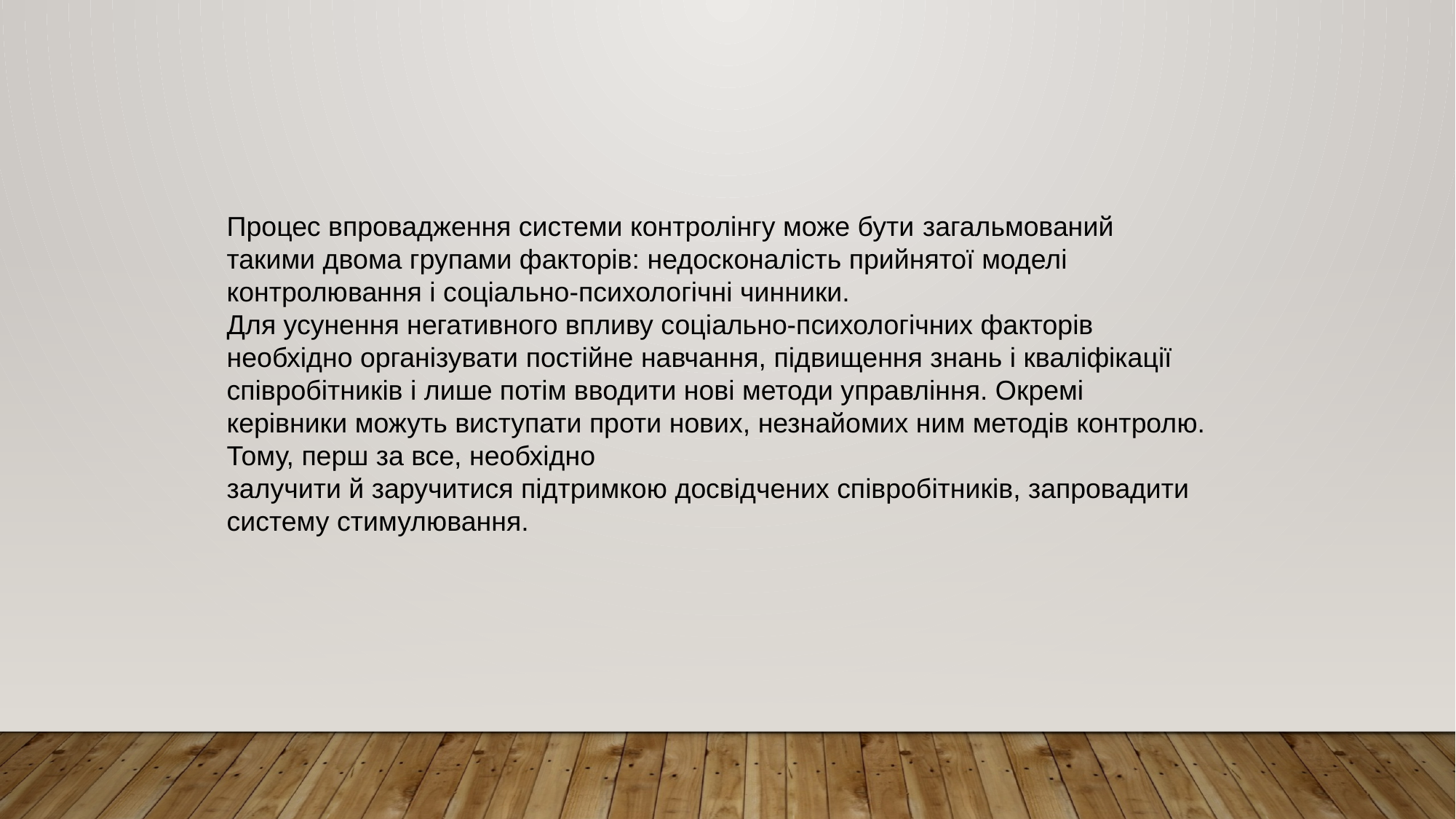

Процес впровадження системи контролінгу може бути загальмований такими двома групами факторів: недосконалість прийнятої моделі контролювання і соціально-психологічні чинники.
Для усунення негативного впливу соціально-психологічних факторів необхідно організувати постійне навчання, підвищення знань і кваліфікації співробітників і лише потім вводити нові методи управління. Окремі керівники можуть виступати проти нових, незнайомих ним методів контролю. Тому, перш за все, необхідно
залучити й заручитися підтримкою досвідчених співробітників, запровадити систему стимулювання.